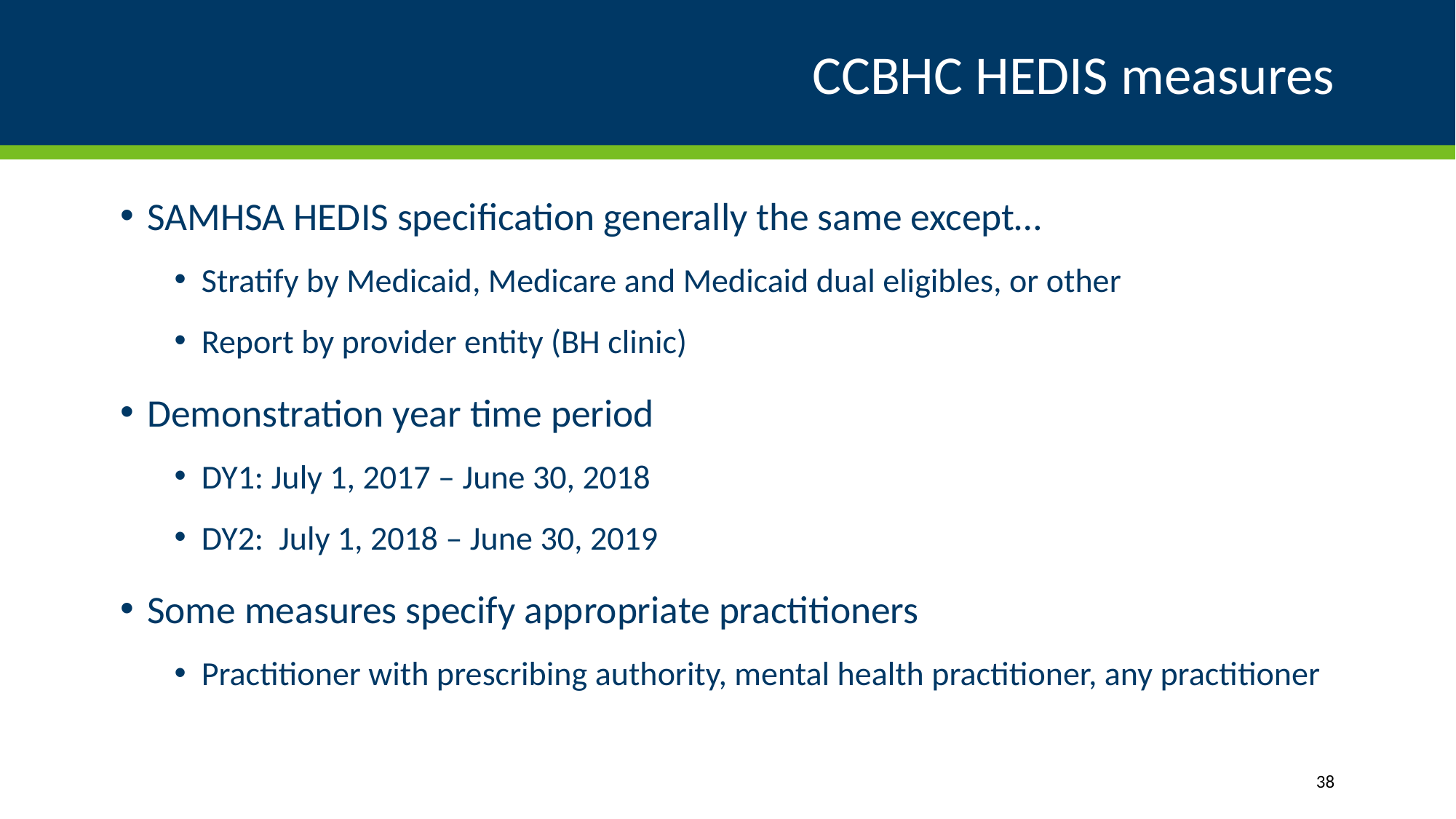

# CCBHC HEDIS measures
SAMHSA HEDIS specification generally the same except…
Stratify by Medicaid, Medicare and Medicaid dual eligibles, or other
Report by provider entity (BH clinic)
Demonstration year time period
DY1: July 1, 2017 – June 30, 2018
DY2:  July 1, 2018 – June 30, 2019
Some measures specify appropriate practitioners
Practitioner with prescribing authority, mental health practitioner, any practitioner
38